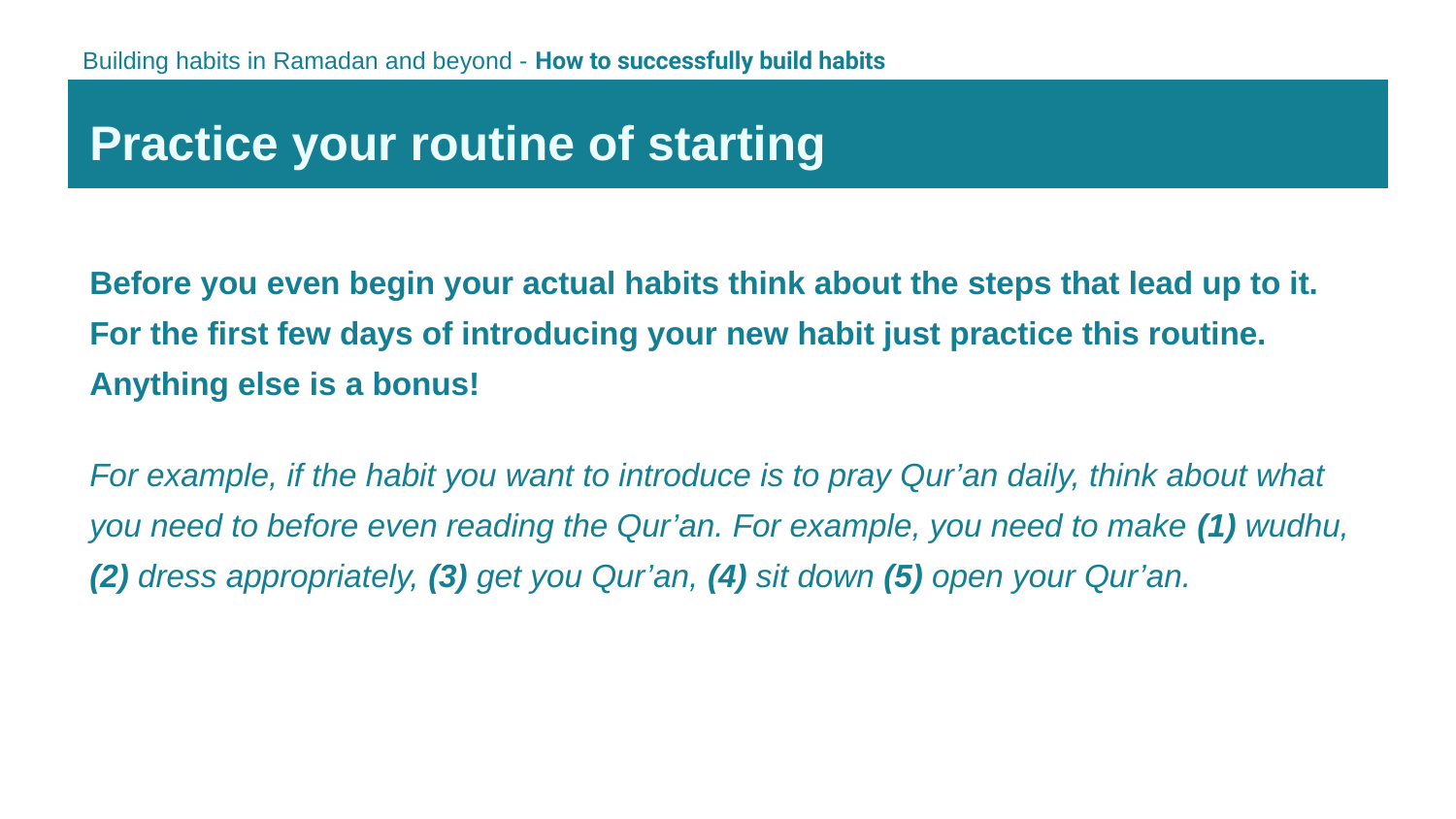

Building habits in Ramadan and beyond - How to successfully build habits

Practice your routine of starting
Before you even begin your actual habits think about the steps that lead up to it. For the first few days of introducing your new habit just practice this routine. Anything else is a bonus!

For example, if the habit you want to introduce is to pray Qur’an daily, think about what you need to before even reading the Qur’an. For example, you need to make (1) wudhu, (2) dress appropriately, (3) get you Qur’an, (4) sit down (5) open your Qur’an.